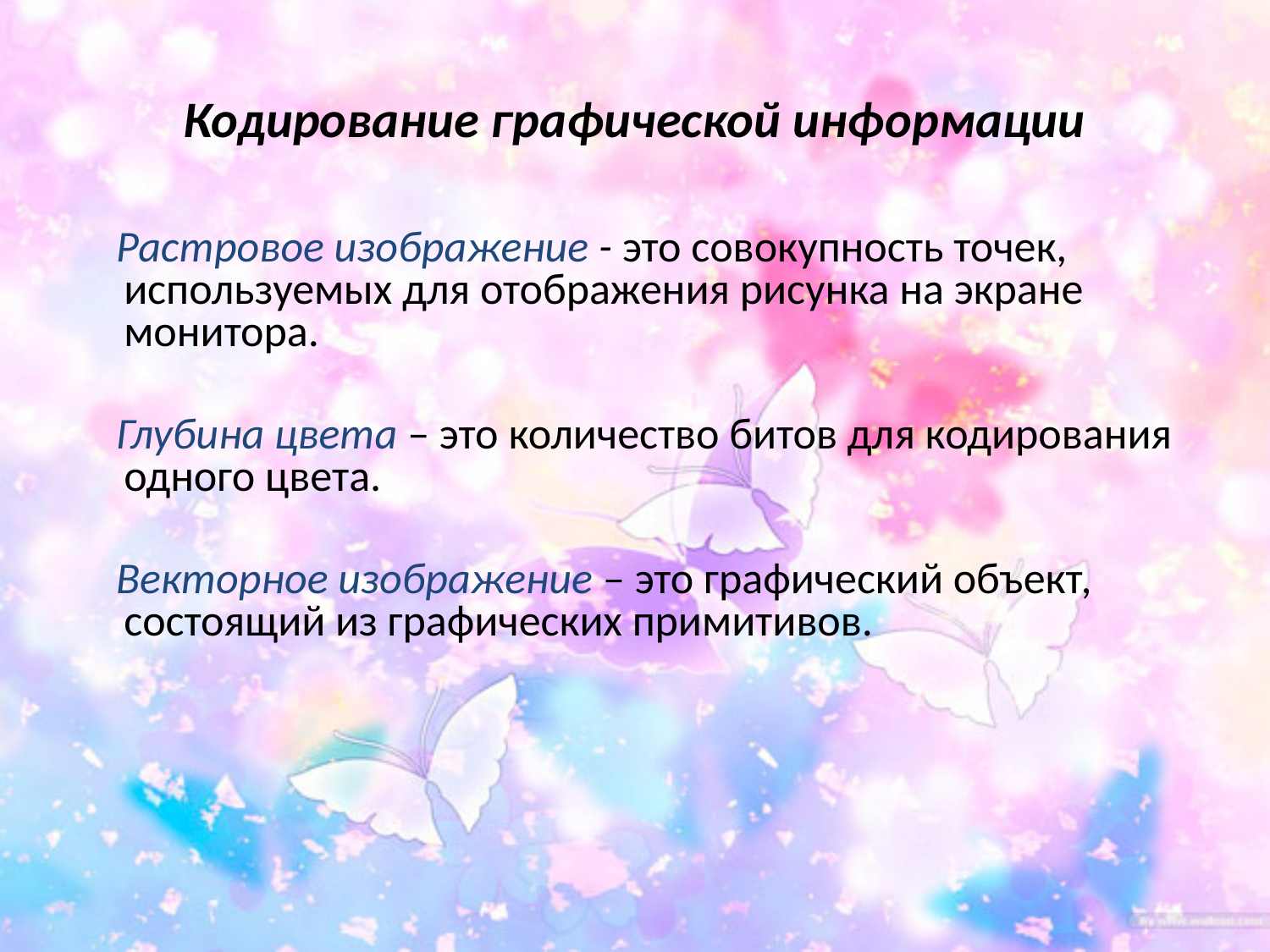

# Кодирование графической информации
    Растровое изображение - это совокупность точек, используемых для отображения рисунка на экране монитора.

    Глубина цвета – это количество битов для кодирования одного цвета.

    Векторное изображение – это графический объект, состоящий из графических примитивов.